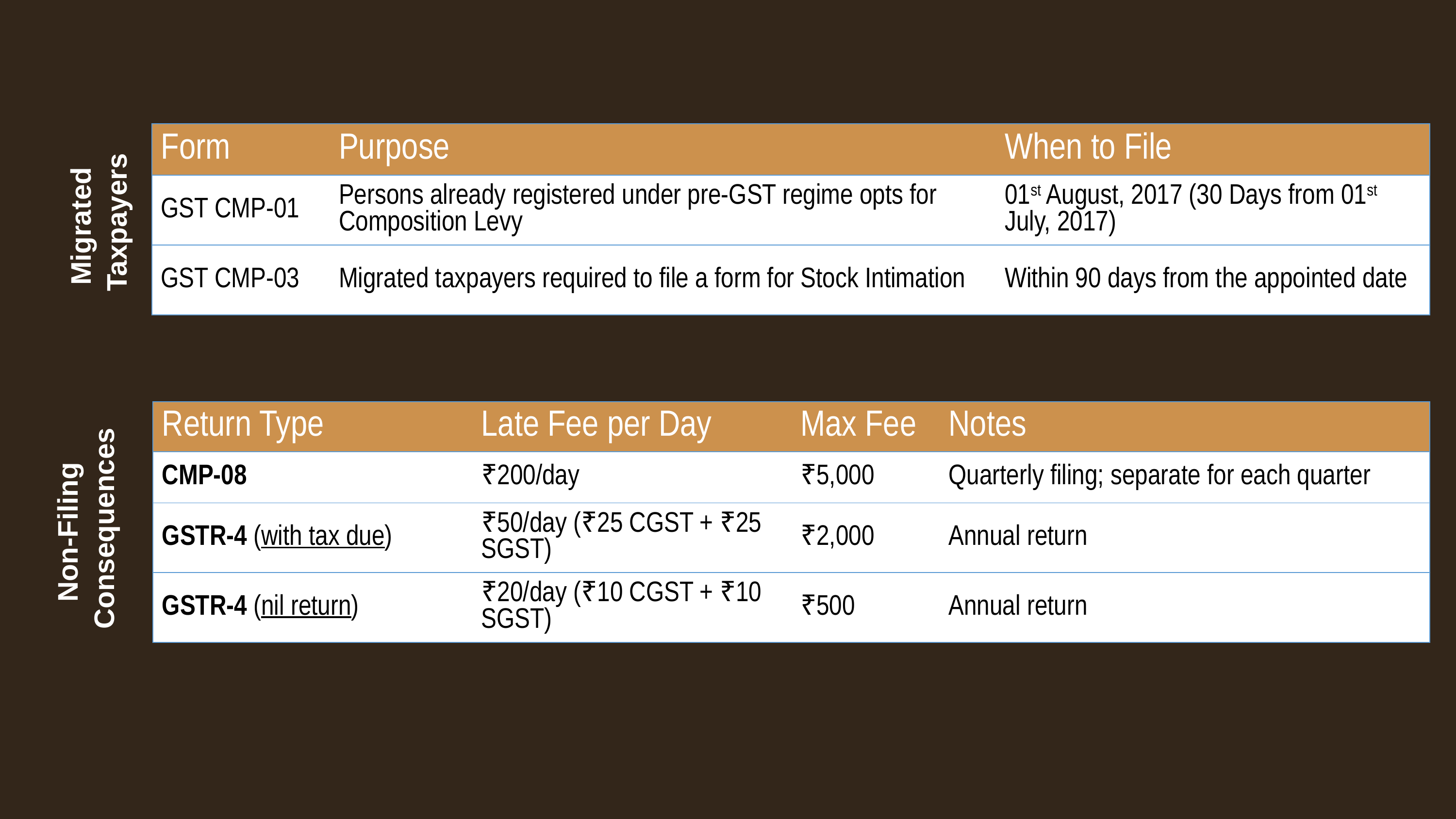

| Form | Purpose | When to File |
| --- | --- | --- |
| GST CMP-01 | Persons already registered under pre-GST regime opts for Composition Levy | 01st August, 2017 (30 Days from 01st July, 2017) |
| GST CMP-03 | Migrated taxpayers required to file a form for Stock Intimation | Within 90 days from the appointed date |
Migrated
Taxpayers
| Return Type | Late Fee per Day | Max Fee | Notes |
| --- | --- | --- | --- |
| CMP‑08 | ₹200/day | ₹5,000 | Quarterly filing; separate for each quarter |
| GSTR‑4 (with tax due) | ₹50/day (₹25 CGST + ₹25 SGST) | ₹2,000 | Annual return |
| GSTR‑4 (nil return) | ₹20/day (₹10 CGST + ₹10 SGST) | ₹500 | Annual return |
Non-Filing
Consequences